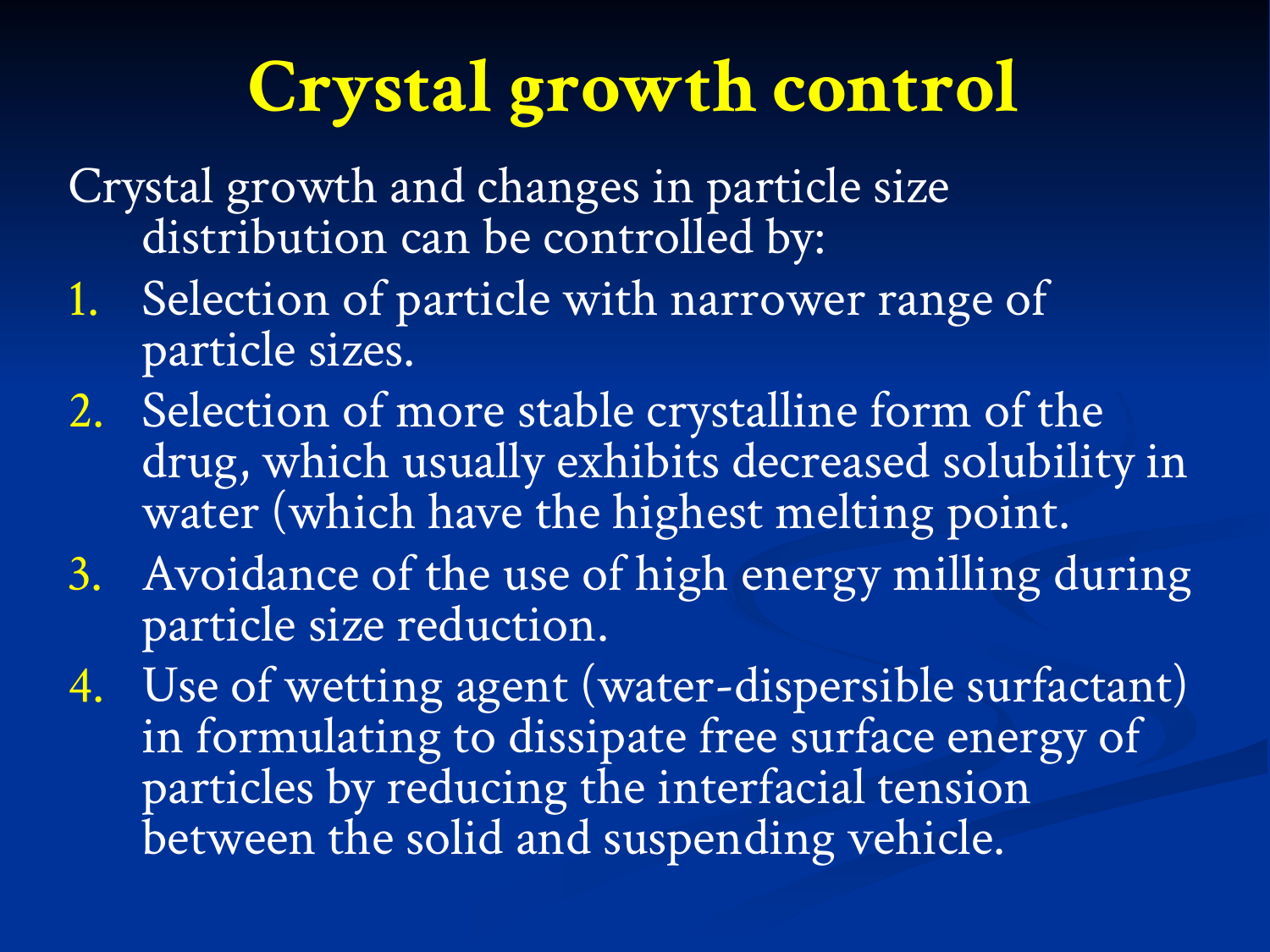

# Crystal growth control
Crystal growth and changes in particle size distribution can be controlled by:
Selection of particle with narrower range of particle sizes.
Selection of more stable crystalline form of the drug, which usually exhibits decreased solubility in water (which have the highest melting point.
Avoidance of the use of high energy milling during particle size reduction.
Use of wetting agent (water-dispersible surfactant) in formulating to dissipate free surface energy of particles by reducing the interfacial tension between the solid and suspending vehicle.